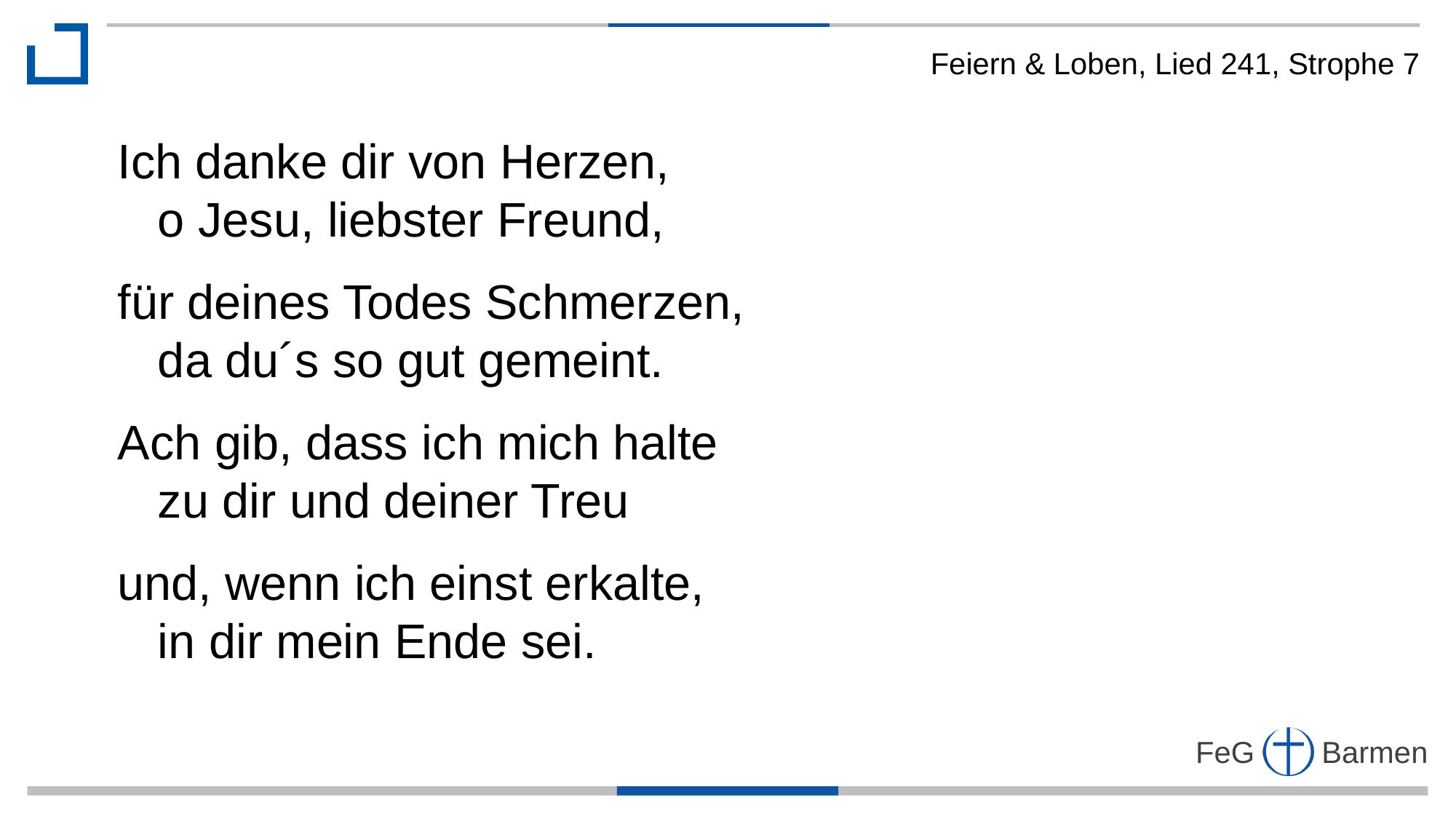

Feiern & Loben, Lied 241, Strophe 7
Ich danke dir von Herzen,
   o Jesu, liebster Freund,
für deines Todes Schmerzen,
   da du´s so gut gemeint.
Ach gib, dass ich mich halte
   zu dir und deiner Treu
und, wenn ich einst erkalte,
   in dir mein Ende sei.